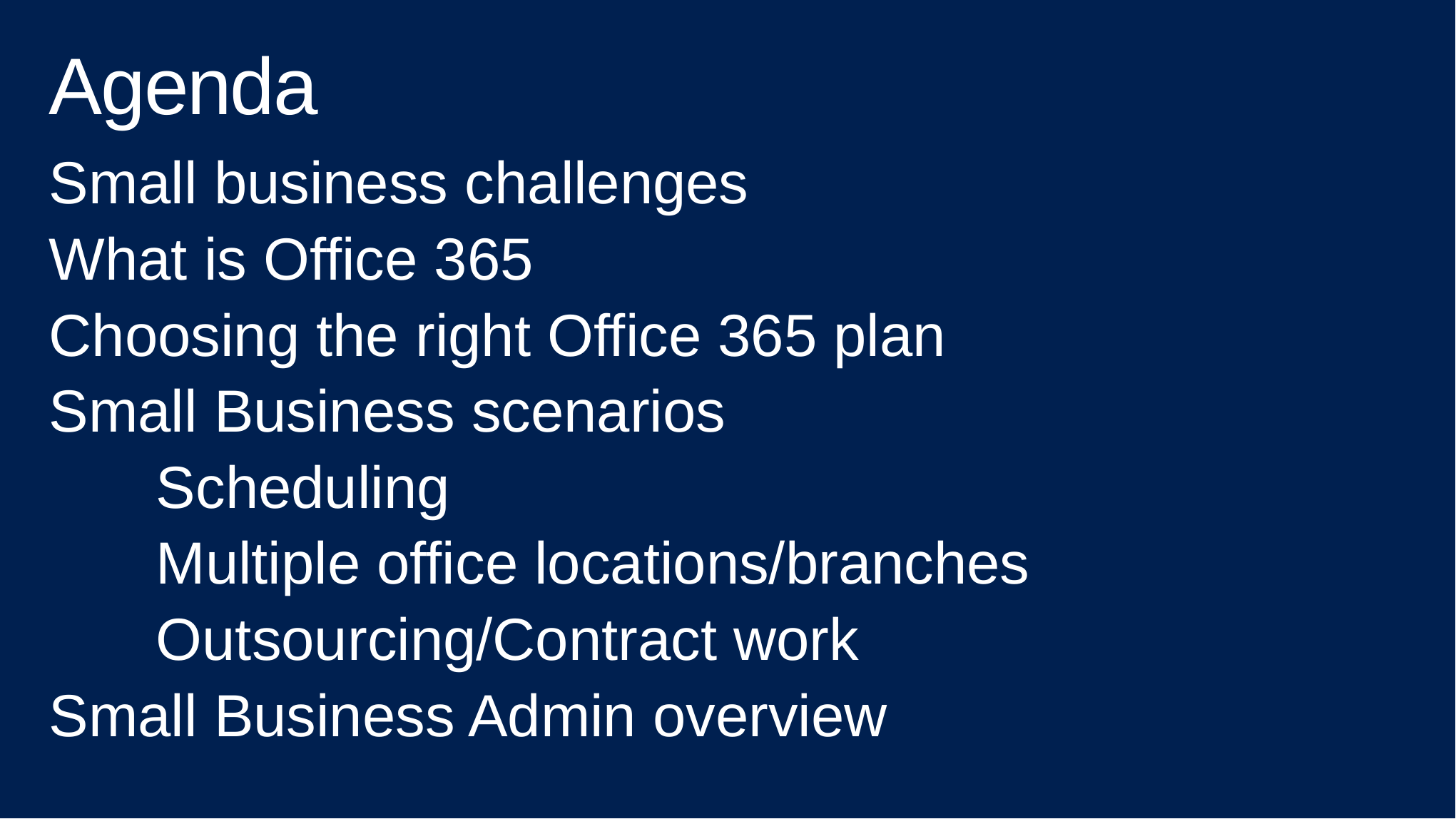

# Agenda
Small business challenges
What is Office 365
Choosing the right Office 365 plan
Small Business scenarios
	Scheduling
	Multiple office locations/branches
	Outsourcing/Contract work
Small Business Admin overview